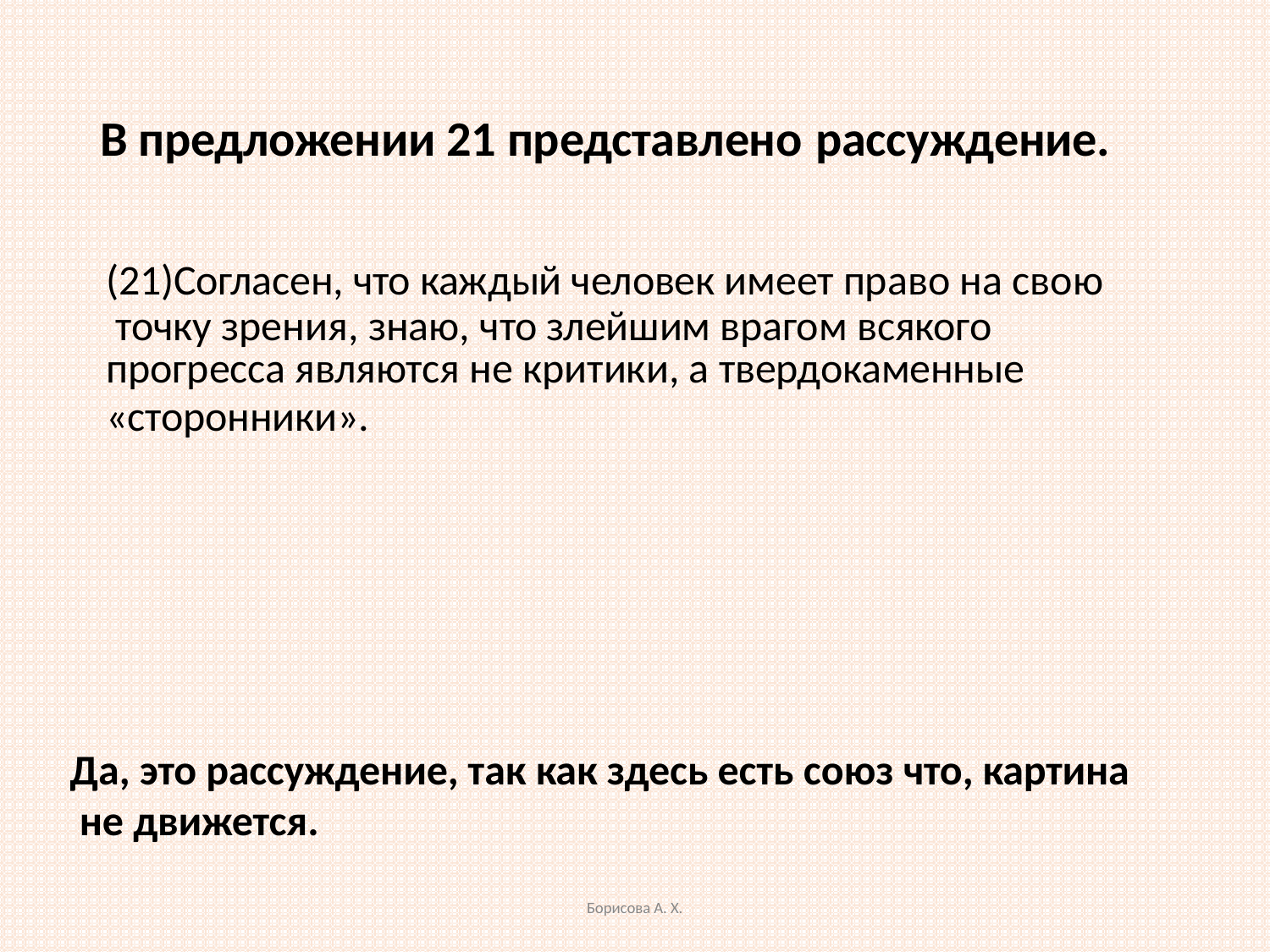

# В предложении 21 представлено рассуждение.
(21)Согласен, что каждый человек имеет право на свою  точку зрения, знаю, что злейшим врагом всякого
прогресса являются не критики, а твердокаменные
«сторонники».
Да, это рассуждение, так как здесь есть союз что, картина  не движется.
Борисова А. Х.